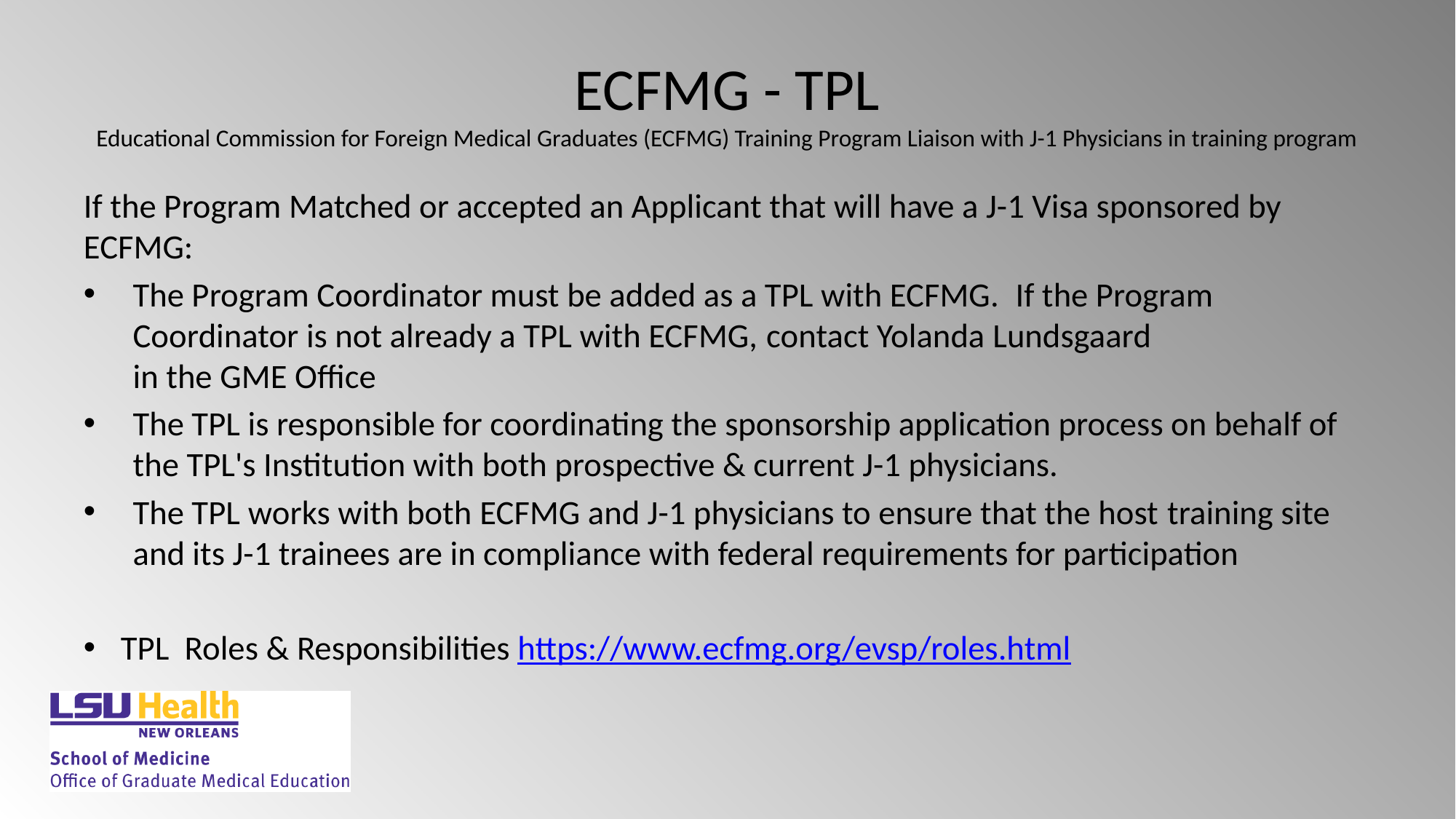

# ECFMG - TPL Educational Commission for Foreign Medical Graduates (ECFMG) Training Program Liaison with J-1 Physicians in training program
If the Program Matched or accepted an Applicant that will have a J-1 Visa sponsored by ECFMG:
The Program Coordinator must be added as a TPL with ECFMG.  If the Program Coordinator is not already a TPL with ECFMG, contact Yolanda Lundsgaard in the GME Office
The TPL is responsible for coordinating the sponsorship application process on behalf of the TPL's Institution with both prospective & current J-1 physicians.
The TPL works with both ECFMG and J-1 physicians to ensure that the host training site and its J-1 trainees are in compliance with federal requirements for participation

TPL  Roles & Responsibilities https://www.ecfmg.org/evsp/roles.html